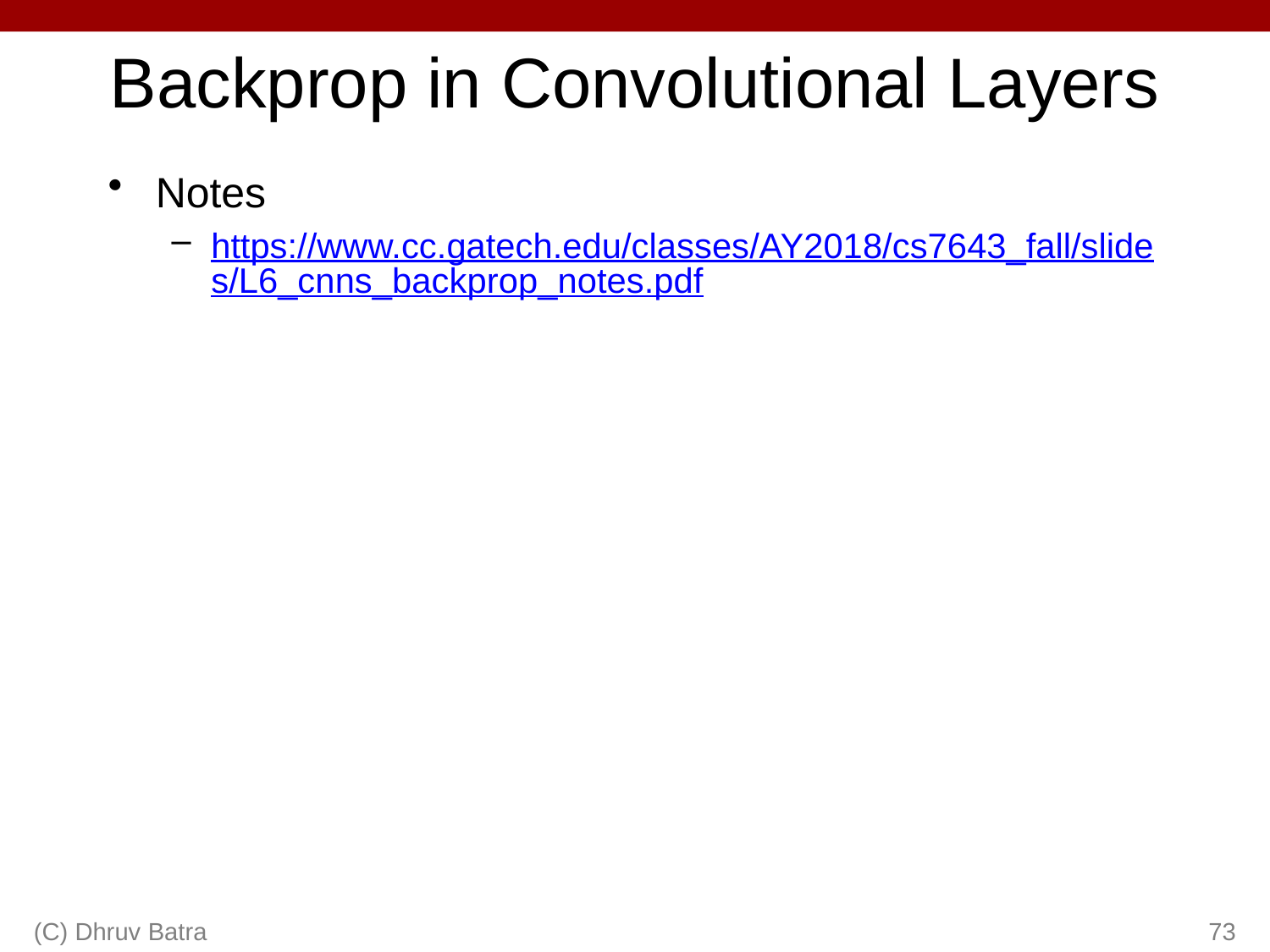

# Backprop in Convolutional Layers
Notes
https://www.cc.gatech.edu/classes/AY2018/cs7643_fall/slides/L6_cnns_backprop_notes.pdf

(C) Dhruv Batra
73